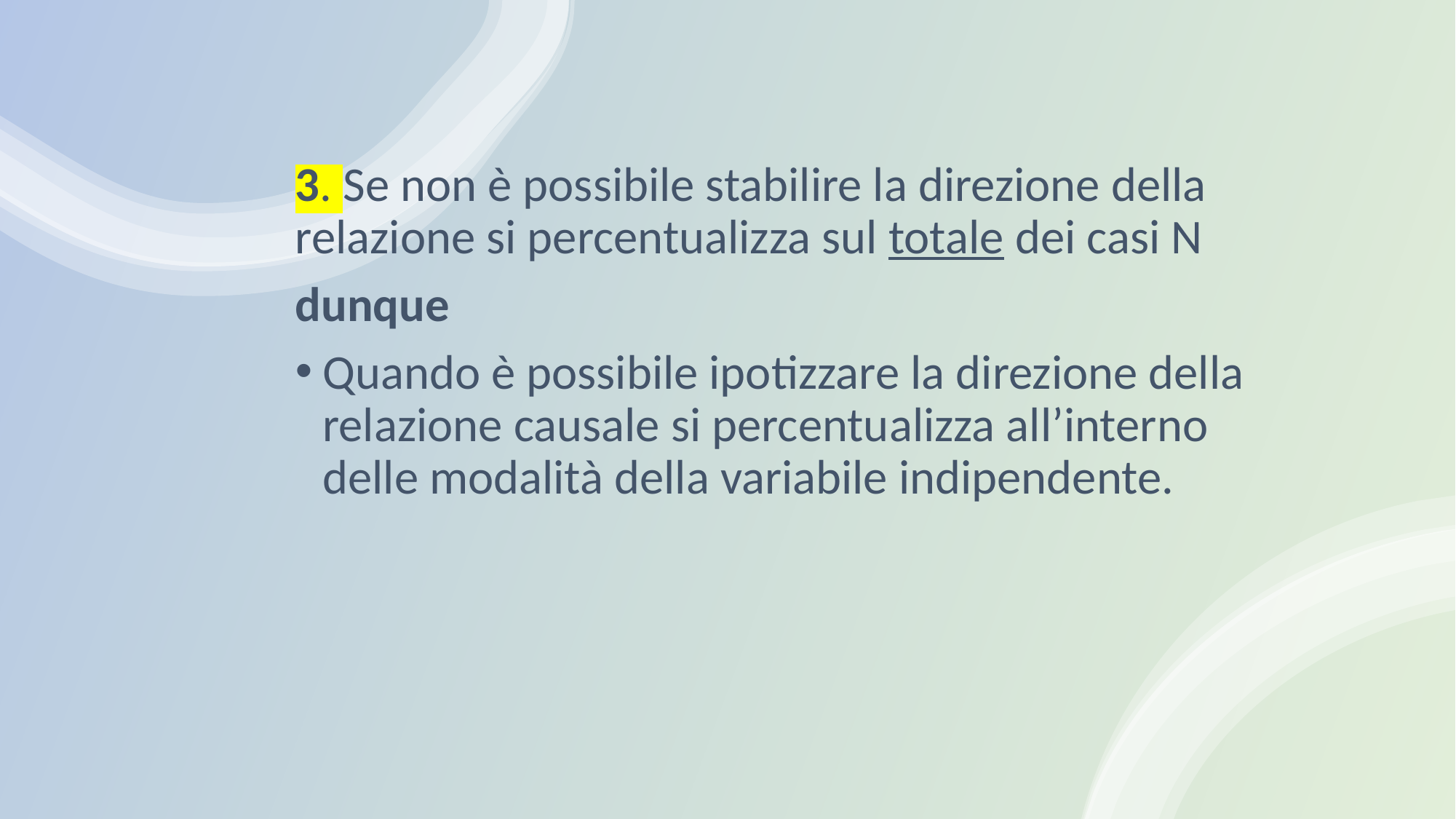

3. Se non è possibile stabilire la direzione della relazione si percentualizza sul totale dei casi N
dunque
Quando è possibile ipotizzare la direzione della relazione causale si percentualizza all’interno delle modalità della variabile indipendente.